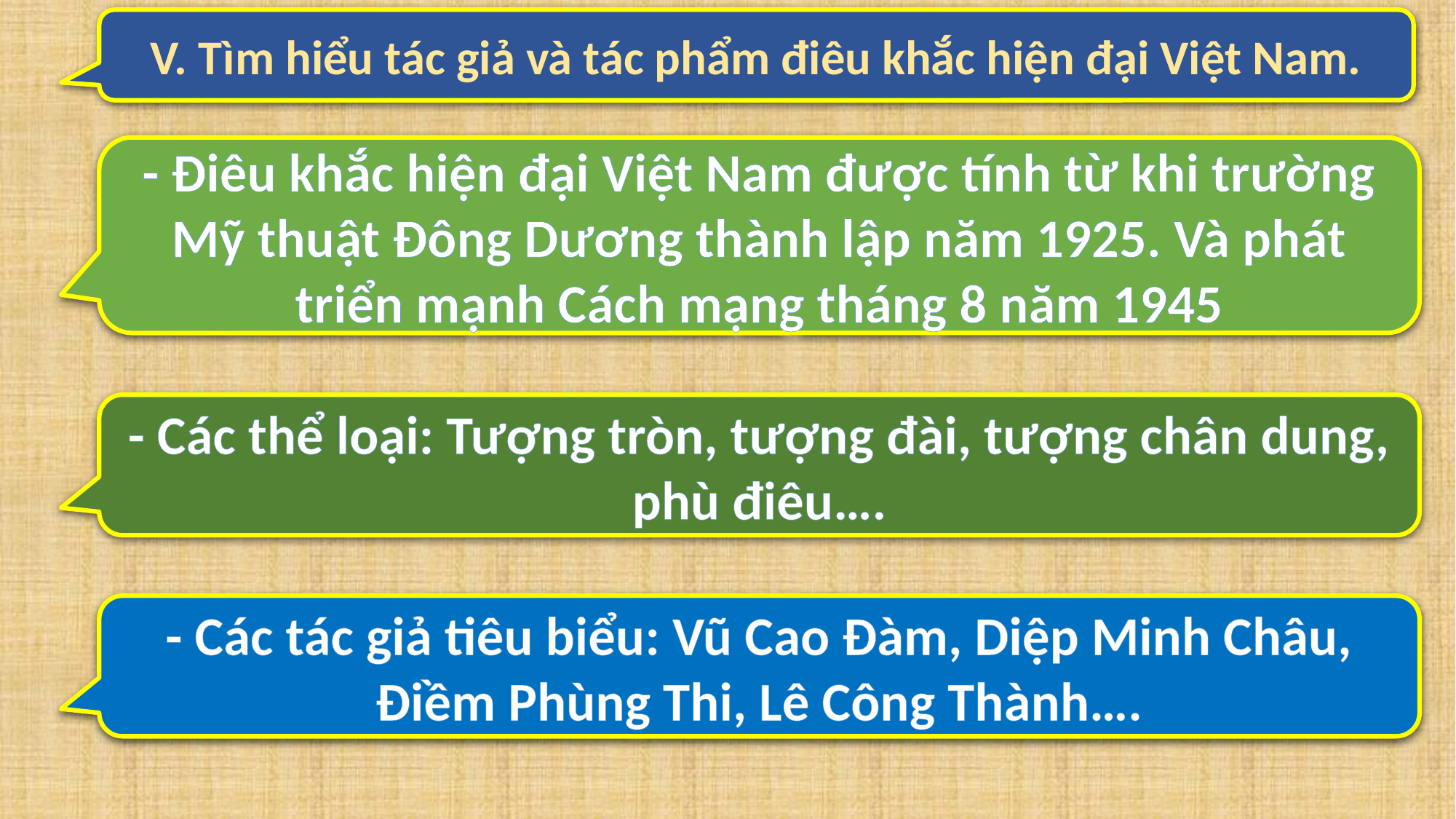

V. Tìm hiểu tác giả và tác phẩm điêu khắc hiện đại Việt Nam.
- Điêu khắc hiện đại Việt Nam được tính từ khi trường Mỹ thuật Đông Dương thành lập năm 1925. Và phát triển mạnh Cách mạng tháng 8 năm 1945
- Các thể loại: Tượng tròn, tượng đài, tượng chân dung, phù điêu….
- Các tác giả tiêu biểu: Vũ Cao Đàm, Diệp Minh Châu, Điềm Phùng Thi, Lê Công Thành….